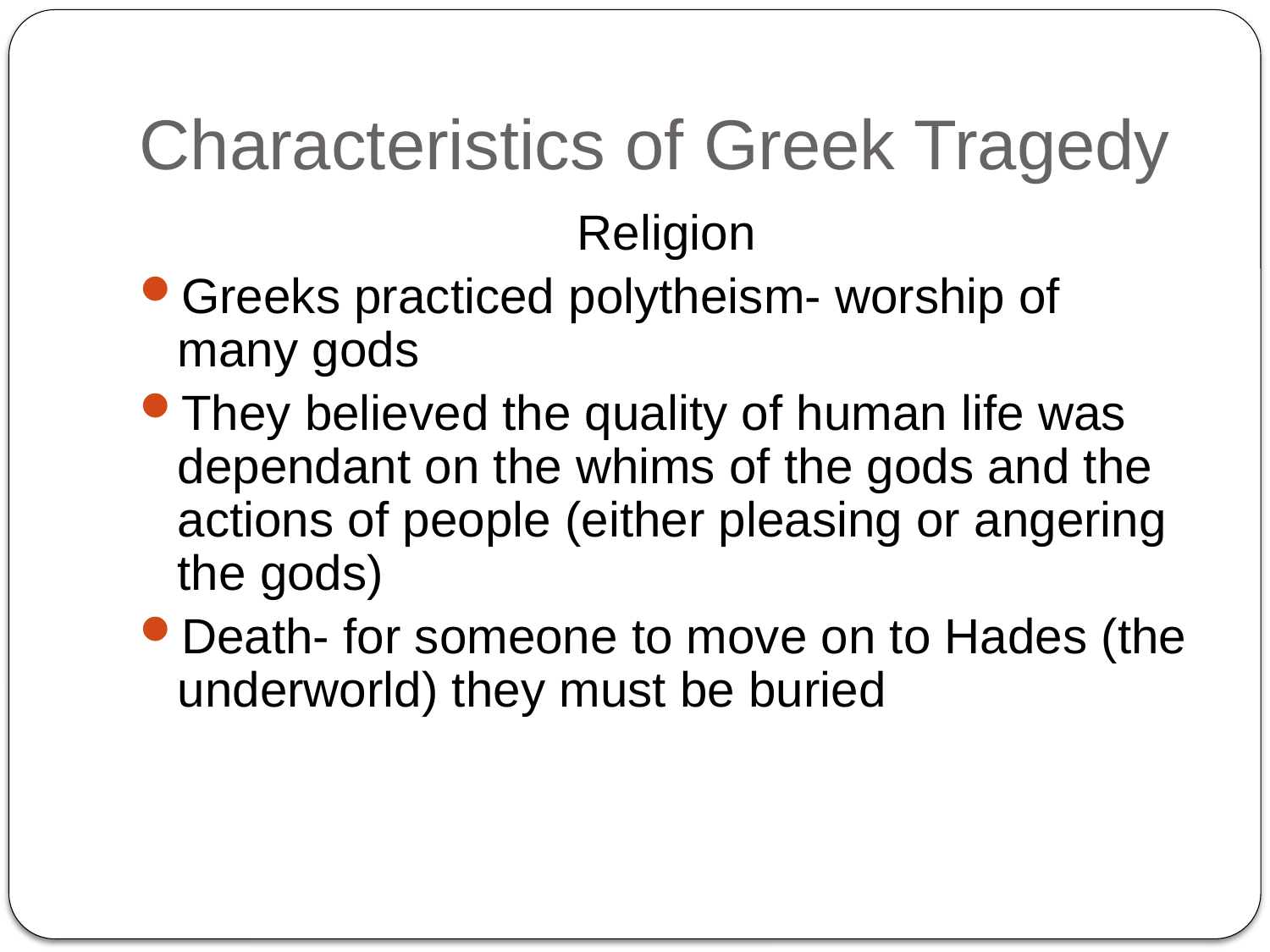

# Characteristics of Greek Tragedy
Religion
Greeks practiced polytheism- worship of many gods
They believed the quality of human life was dependant on the whims of the gods and the actions of people (either pleasing or angering the gods)
Death- for someone to move on to Hades (the underworld) they must be buried